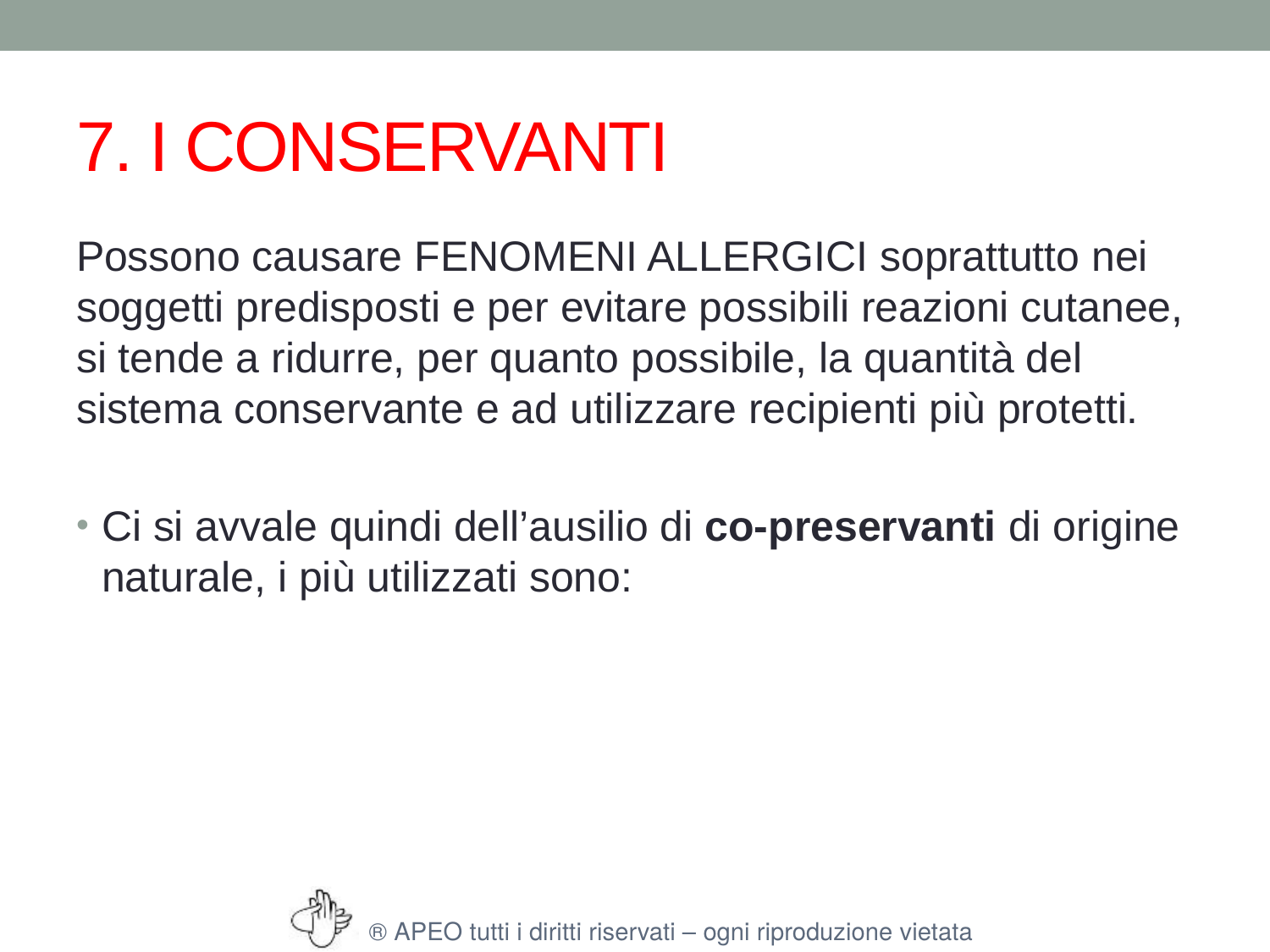

# 7. I CONSERVANTI
Possono causare FENOMENI ALLERGICI soprattutto nei soggetti predisposti e per evitare possibili reazioni cutanee, si tende a ridurre, per quanto possibile, la quantità del sistema conservante e ad utilizzare recipienti più protetti.

Ci si avvale quindi dell’ausilio di co-preservanti di origine naturale, i più utilizzati sono: